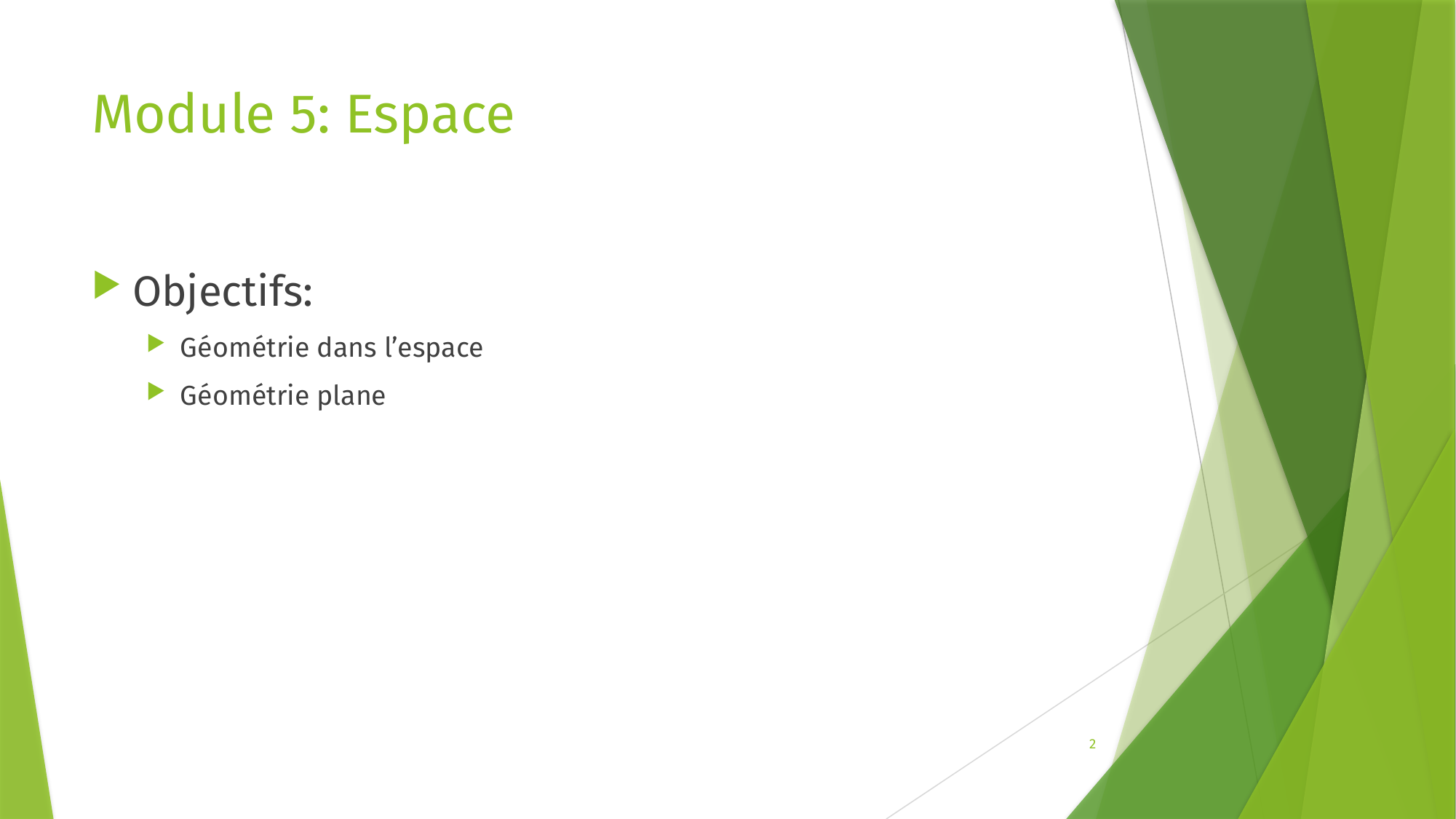

# Module 5: Espace
Objectifs:
Géométrie dans l’espace
Géométrie plane
2